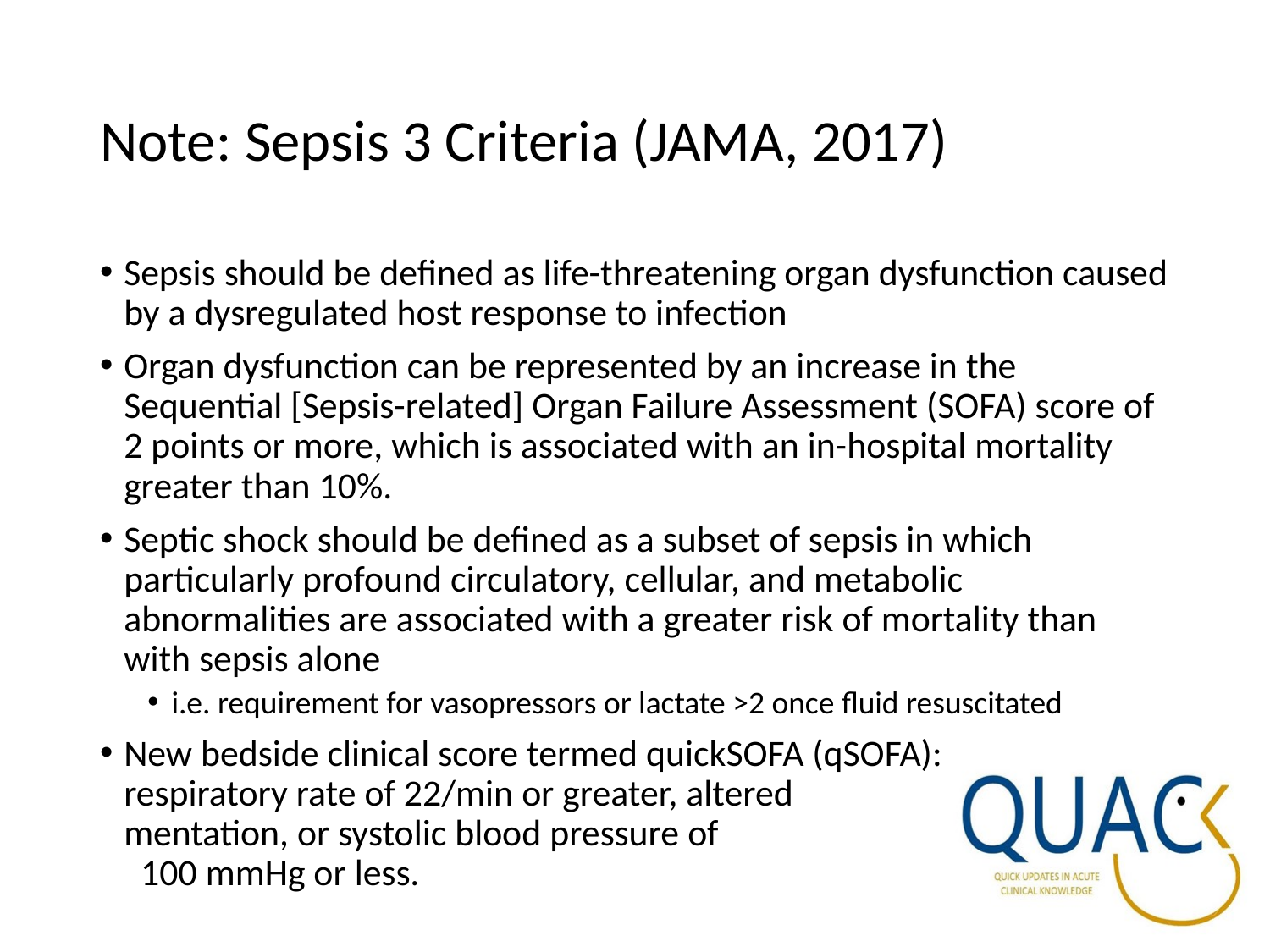

# Note: Sepsis 3 Criteria (JAMA, 2017)
Sepsis should be defined as life-threatening organ dysfunction caused by a dysregulated host response to infection
Organ dysfunction can be represented by an increase in the Sequential [Sepsis-related] Organ Failure Assessment (SOFA) score of 2 points or more, which is associated with an in-hospital mortality greater than 10%.
Septic shock should be defined as a subset of sepsis in which particularly profound circulatory, cellular, and metabolic abnormalities are associated with a greater risk of mortality than with sepsis alone
i.e. requirement for vasopressors or lactate >2 once fluid resuscitated
New bedside clinical score termed quickSOFA (qSOFA):                         respiratory rate of 22/min or greater, altered                                            mentation, or systolic blood pressure of                                                        100 mmHg or less.